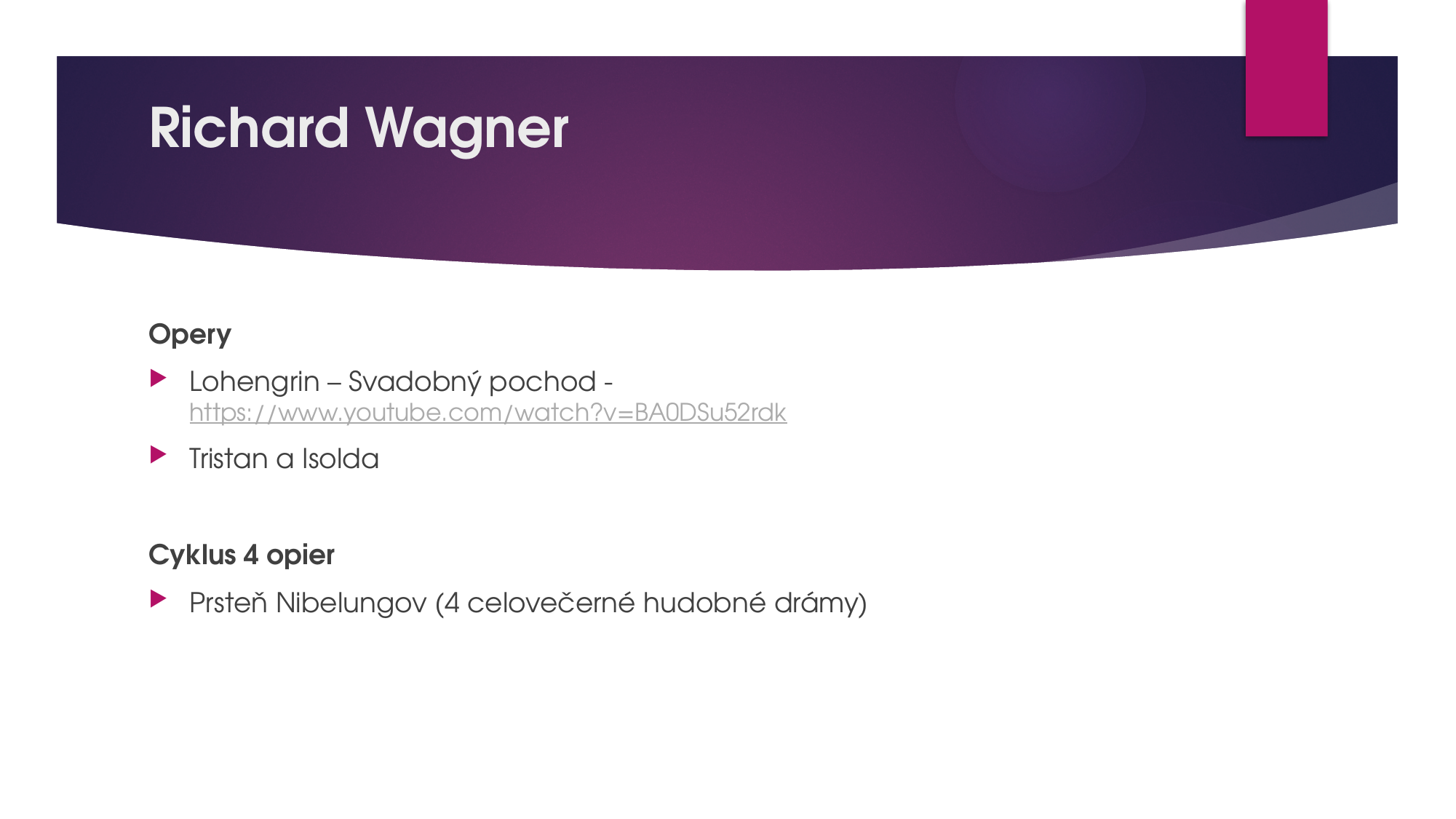

# Richard Wagner
Opery
Lohengrin – Svadobný pochod - https://www.youtube.com/watch?v=BA0DSu52rdk
Tristan a Isolda

Cyklus 4 opier
Prsteň Nibelungov (4 celovečerné hudobné drámy)